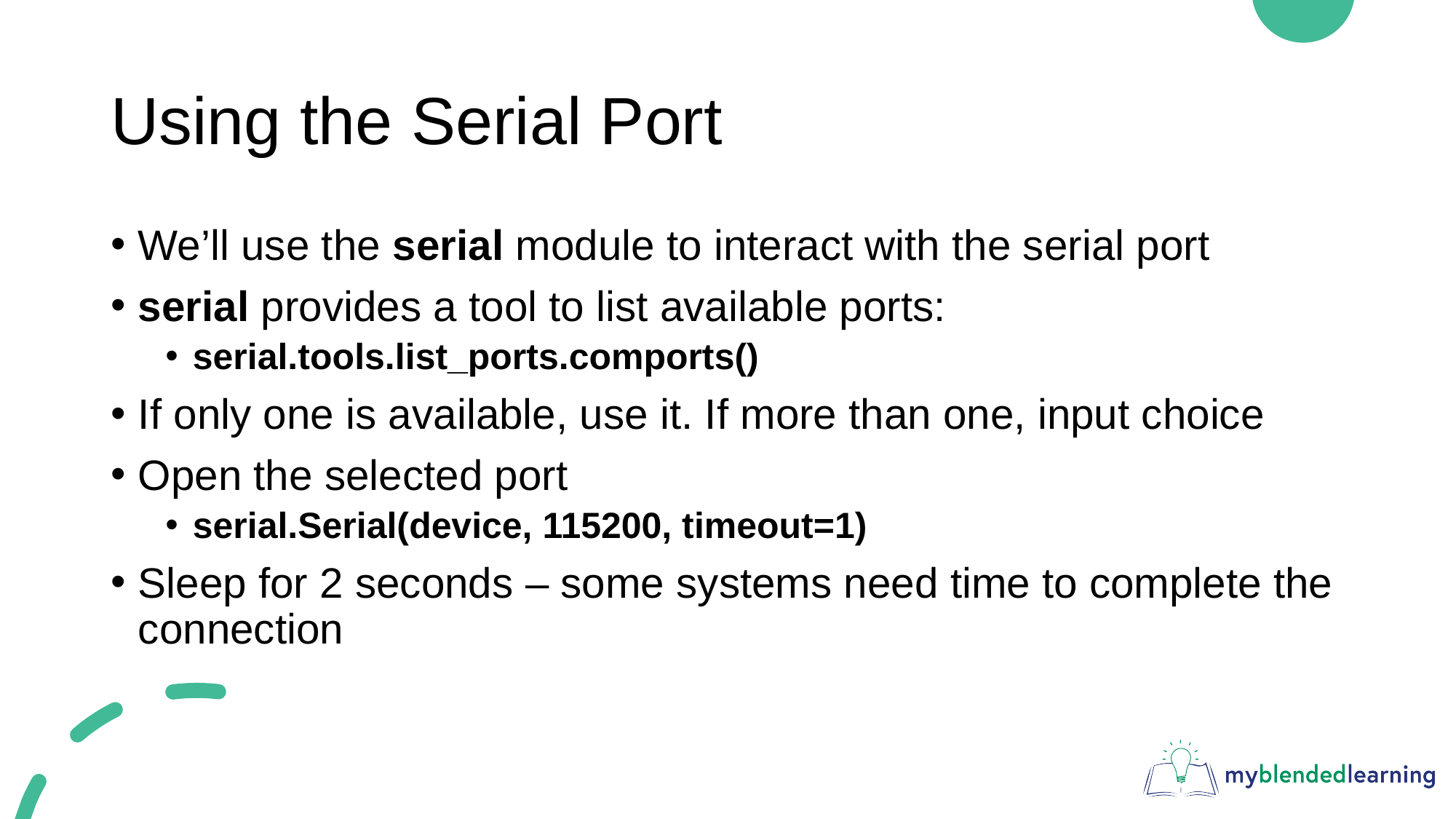

# Using the Serial Port
We’ll use the serial module to interact with the serial port
serial provides a tool to list available ports:
serial.tools.list_ports.comports()
If only one is available, use it. If more than one, input choice
Open the selected port
serial.Serial(device, 115200, timeout=1)
Sleep for 2 seconds – some systems need time to complete the connection